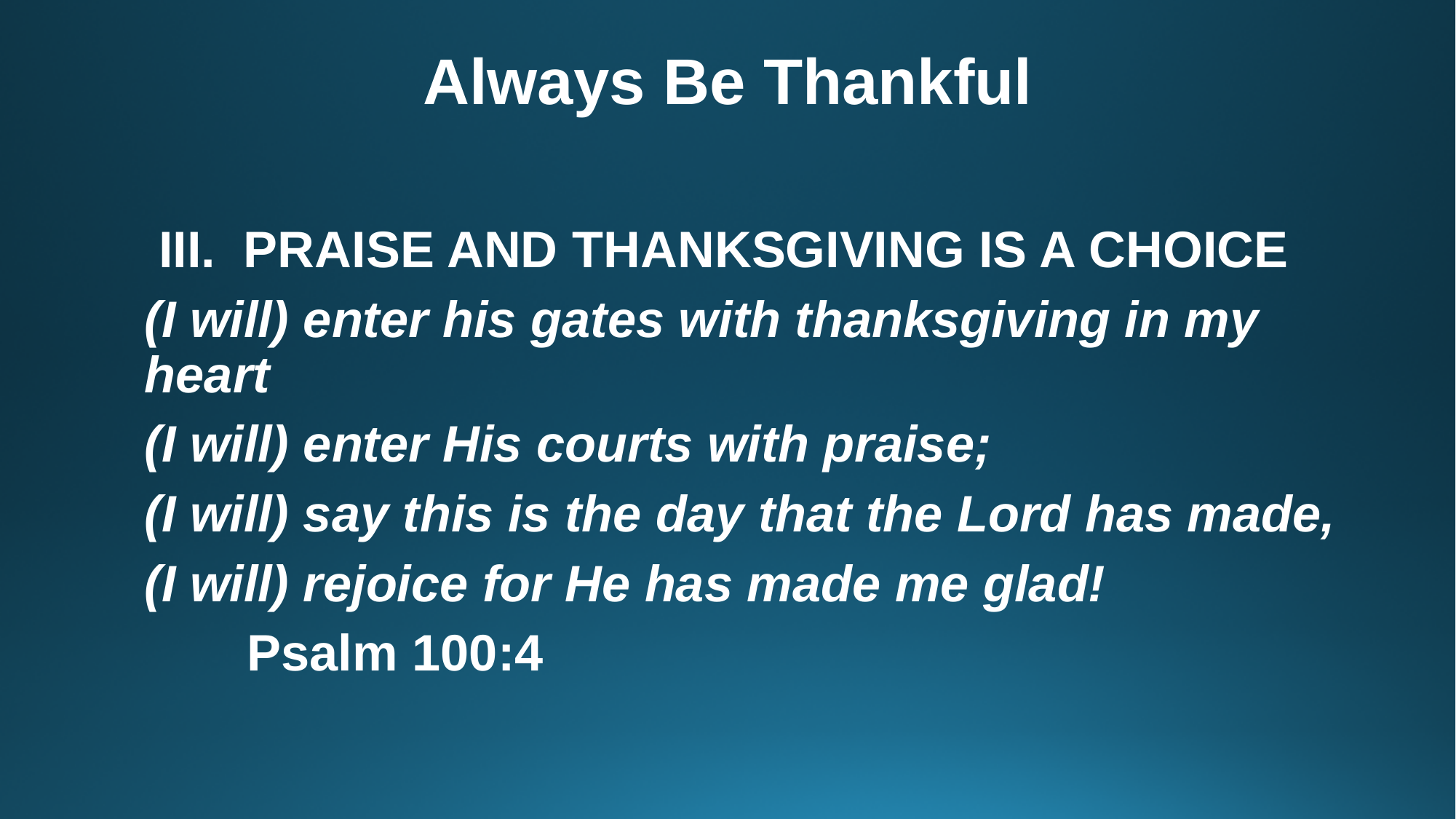

# Always Be Thankful
 III.  PRAISE AND THANKSGIVING IS A CHOICE
(I will) enter his gates with thanksgiving in my heart
(I will) enter His courts with praise;
(I will) say this is the day that the Lord has made,
(I will) rejoice for He has made me glad!
							Psalm 100:4